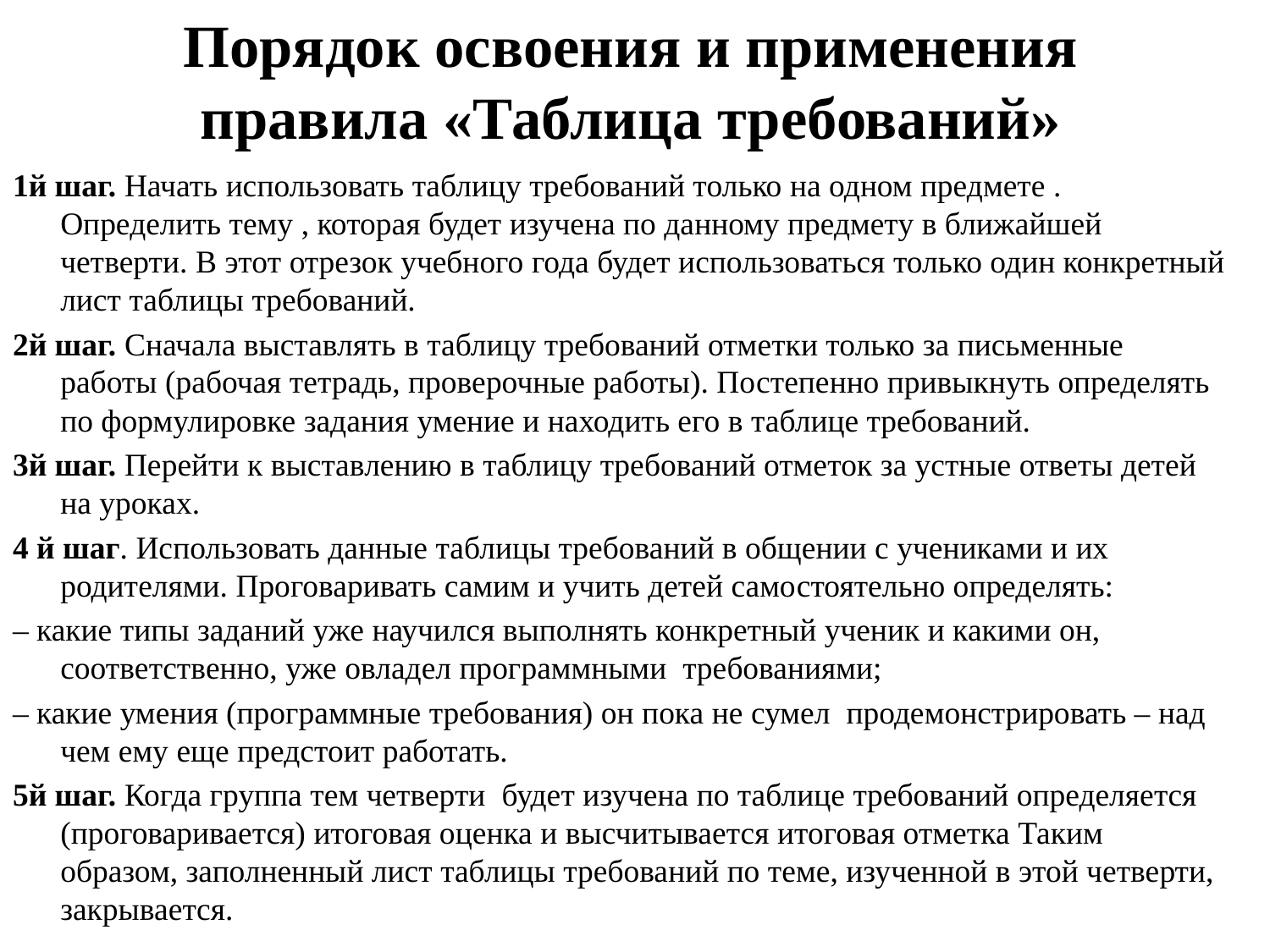

# Порядок освоения и применения правила «Таблица требований»
1й шаг. Начать использовать таблицу требований только на одном предмете . Определить тему , которая будет изучена по данному предмету в ближайшей четверти. В этот отрезок учебного года будет использоваться только один конкретный лист таблицы требований.
2й шаг. Сначала выставлять в таблицу требований отметки только за письменные работы (рабочая тетрадь, проверочные работы). Постепенно привыкнуть определять по формулировке задания умение и находить его в таблице требований.
3й шаг. Перейти к выставлению в таблицу требований отметок за устные ответы детей на уроках.
4 й шаг. Использовать данные таблицы требований в общении с учениками и их родителями. Проговаривать самим и учить детей самостоятельно определять:
– какие типы заданий уже научился выполнять конкретный ученик и какими он, соответственно, уже овладел программными  требованиями;
– какие умения (программные требования) он пока не сумел  продемонстрировать – над чем ему еще предстоит работать.
5й шаг. Когда группа тем четверти  будет изучена по таблице требований определяется (проговаривается) итоговая оценка и высчитывается итоговая отметка Таким  образом, заполненный лист таблицы требований по теме, изученной в этой четверти, закрывается.